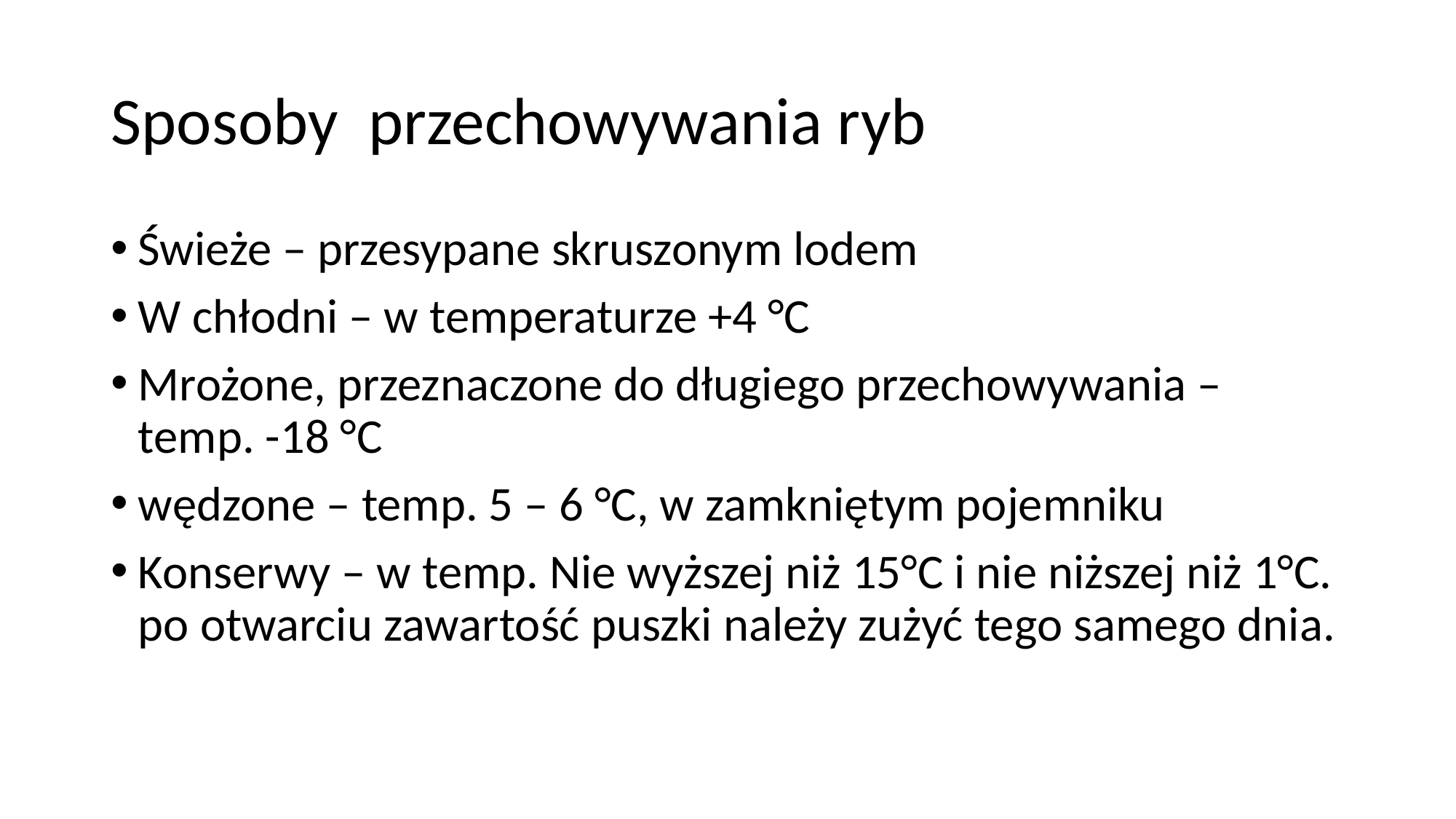

# Sposoby  przechowywania ryb
Świeże – przesypane skruszonym lodem
W chłodni – w temperaturze +4 °C
Mrożone, przeznaczone do długiego przechowywania – temp. -18 °C
wędzone – temp. 5 – 6 °C, w zamkniętym pojemniku
Konserwy – w temp. Nie wyższej niż 15°C i nie niższej niż 1°C. po otwarciu zawartość puszki należy zużyć tego samego dnia.